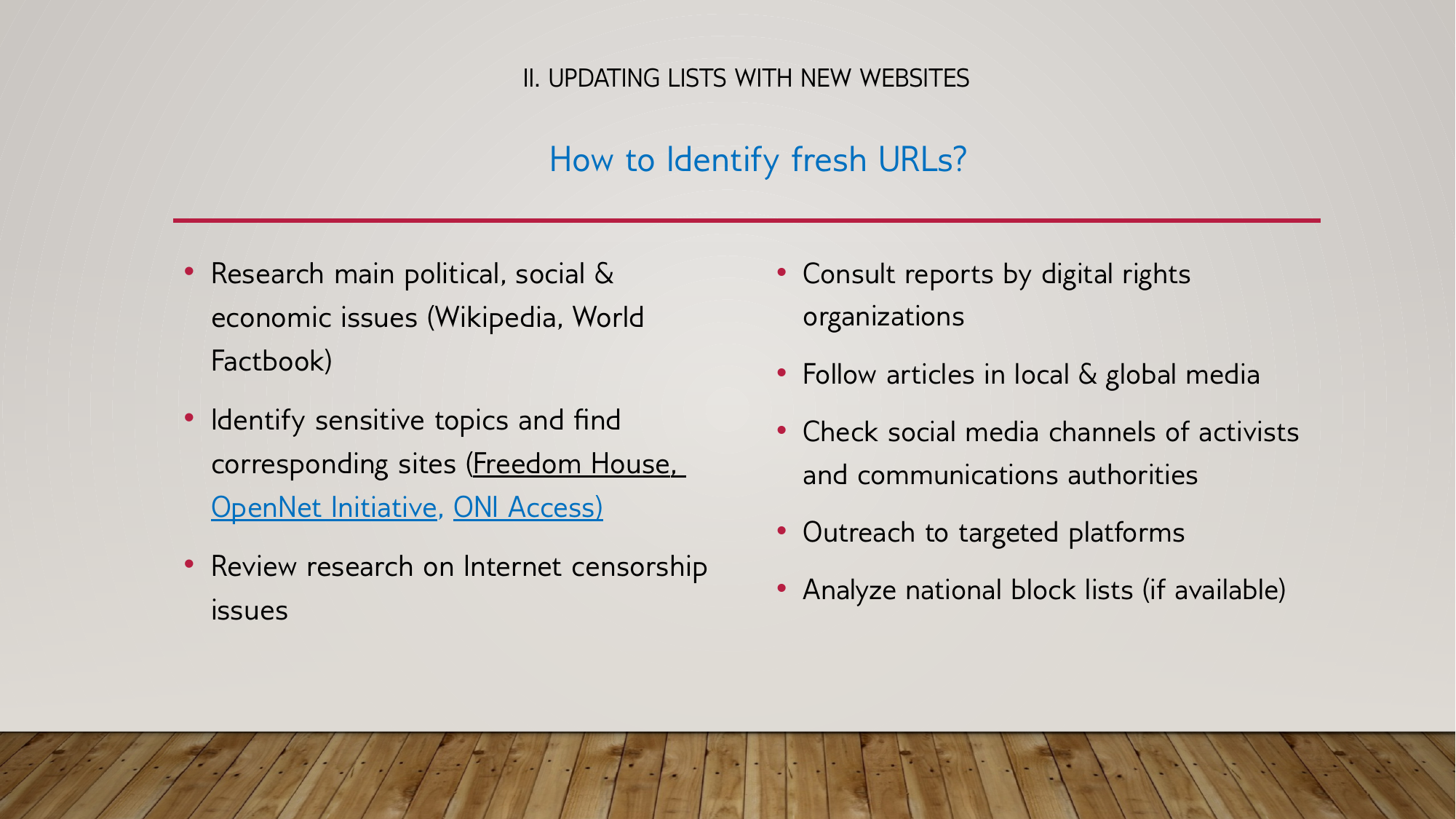

# II. Updating lists with new websites
How to Identify fresh URLs?
Research main political, social & economic issues (Wikipedia, World Factbook)
Identify sensitive topics and find corresponding sites (Freedom House, OpenNet Initiative, ONI Access)
Review research on Internet censorship issues

Consult reports by digital rights organizations
Follow articles in local & global media
Check social media channels of activists and communications authorities
Outreach to targeted platforms
Analyze national block lists (if available)